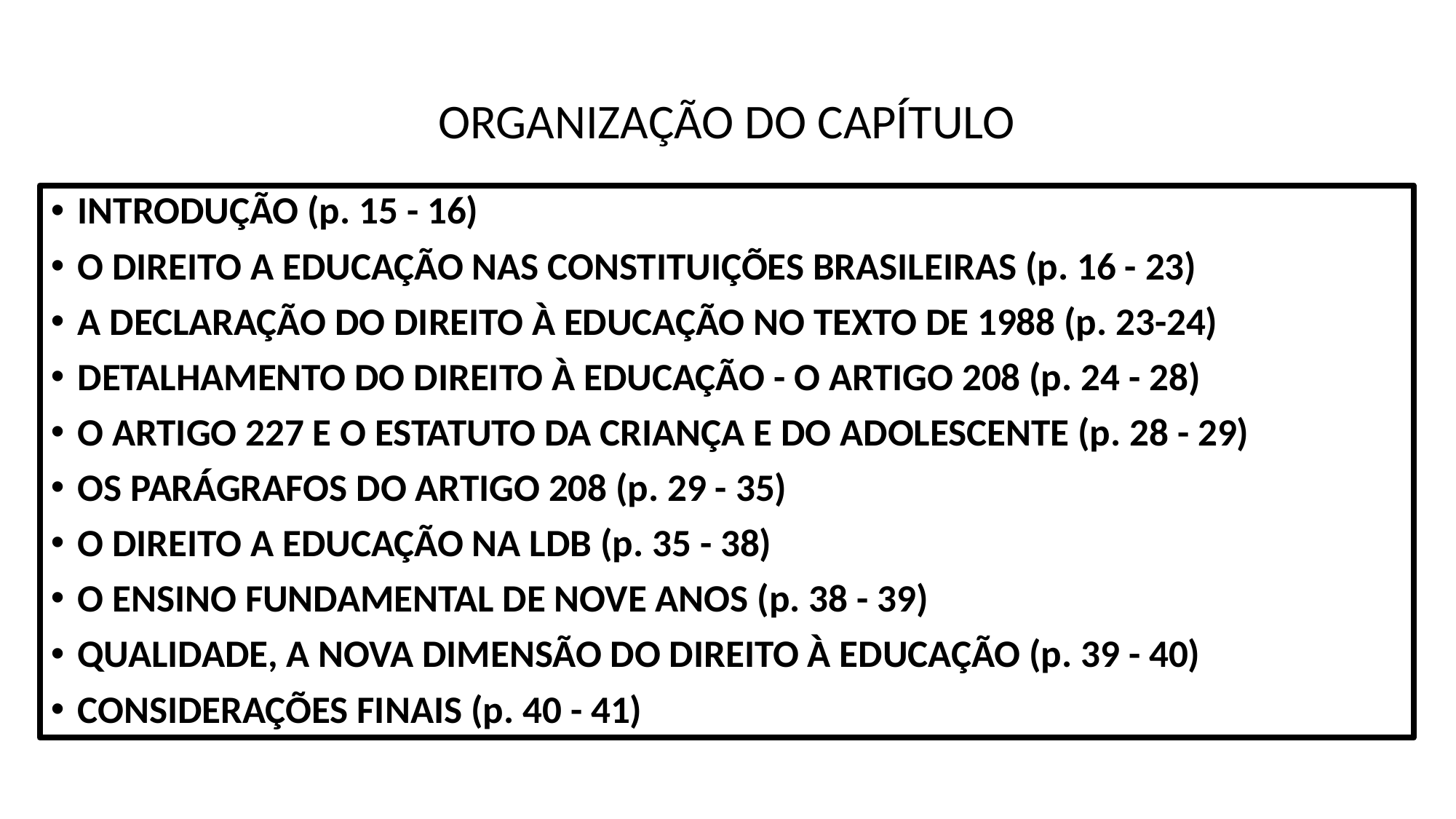

# ORGANIZAÇÃO DO CAPÍTULO
INTRODUÇÃO (p. 15 - 16)
O DIREITO A EDUCAÇÃO NAS CONSTITUIÇÕES BRASILEIRAS (p. 16 - 23)
A DECLARAÇÃO DO DIREITO À EDUCAÇÃO NO TEXTO DE 1988 (p. 23-24)
DETALHAMENTO DO DIREITO À EDUCAÇÃO - O ARTIGO 208 (p. 24 - 28)
O ARTIGO 227 E O ESTATUTO DA CRIANÇA E DO ADOLESCENTE (p. 28 - 29)
OS PARÁGRAFOS DO ARTIGO 208 (p. 29 - 35)
O DIREITO A EDUCAÇÃO NA LDB (p. 35 - 38)
O ENSINO FUNDAMENTAL DE NOVE ANOS (p. 38 - 39)
QUALIDADE, A NOVA DIMENSÃO DO DIREITO À EDUCAÇÃO (p. 39 - 40)
CONSIDERAÇÕES FINAIS (p. 40 - 41)